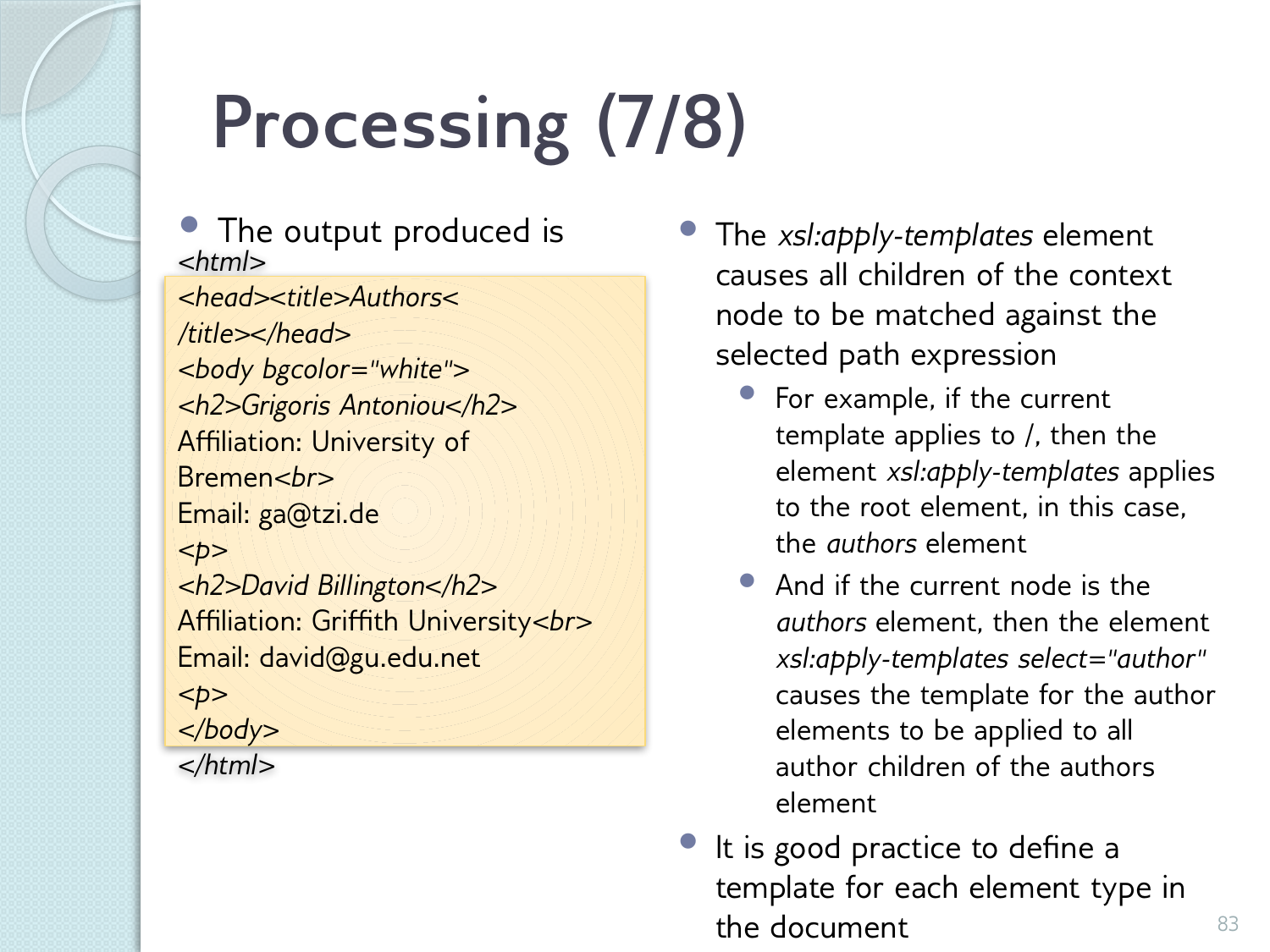

# Processing (7/8)
The output produced is
The xsl:apply-templates element causes all children of the context node to be matched against the selected path expression
For example, if the current template applies to /, then the element xsl:apply-templates applies to the root element, in this case, the authors element
And if the current node is the authors element, then the element xsl:apply-templates select="author" causes the template for the author elements to be applied to all author children of the authors element
It is good practice to define a template for each element type in the document
<html>
<head><title>Authors< /title></head>
<body bgcolor="white">
<h2>Grigoris Antoniou</h2>
Affiliation: University of Bremen<br>
Email: ga@tzi.de
<p>
<h2>David Billington</h2>
Affiliation: Griffith University<br>
Email: david@gu.edu.net
<p>
</body>
</html>
83